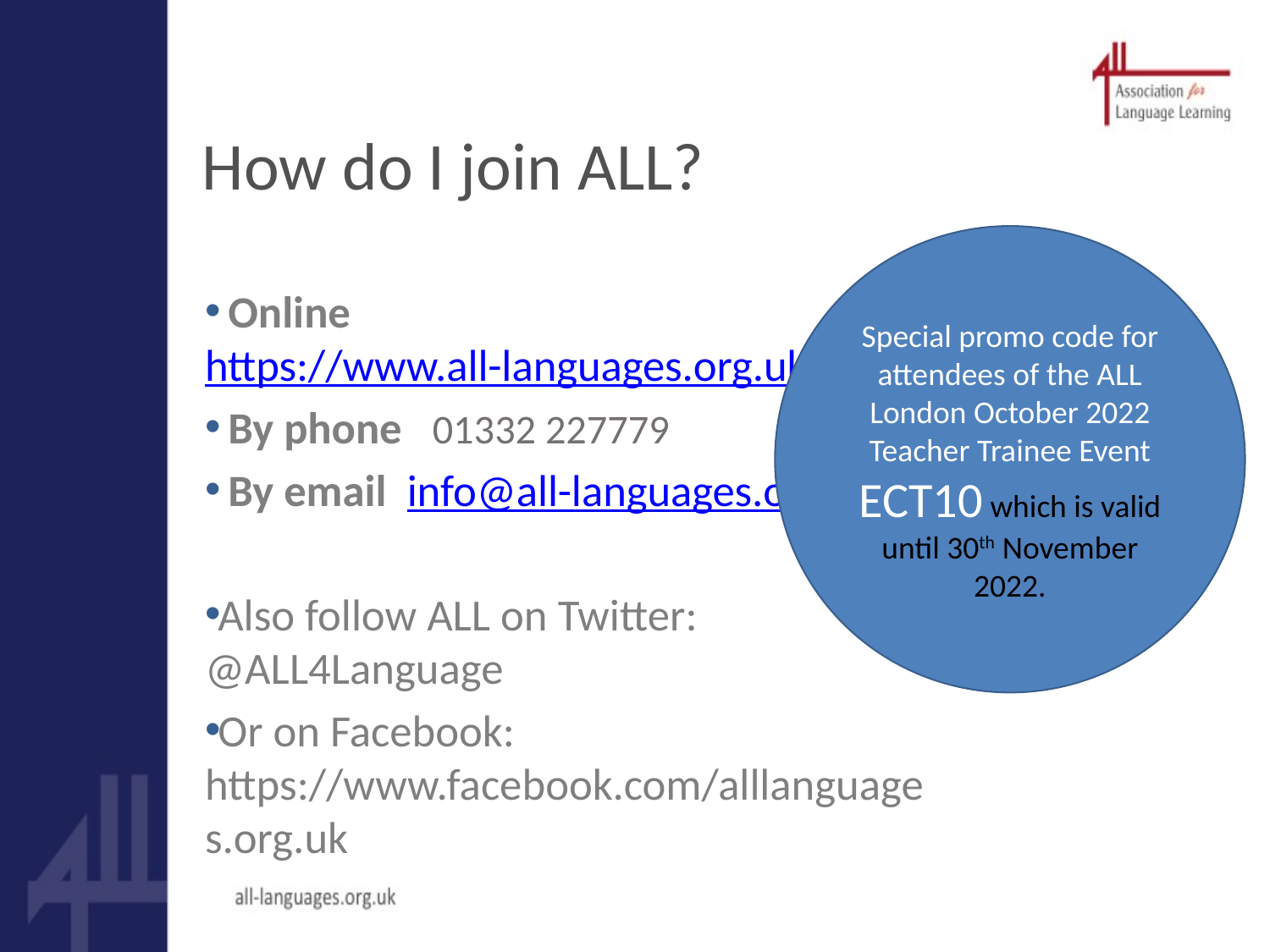

How do I join ALL?
Special promo code for attendees of the ALL London October 2022 Teacher Trainee Event
ECT10 which is valid until 30th November 2022.
 Online https://www.all-languages.org.uk/join/
 By phone   01332 227779
 By email  info@all-languages.org.uk

Also follow ALL on Twitter: @ALL4Language
Or on Facebook: https://www.facebook.com/alllanguages.org.uk